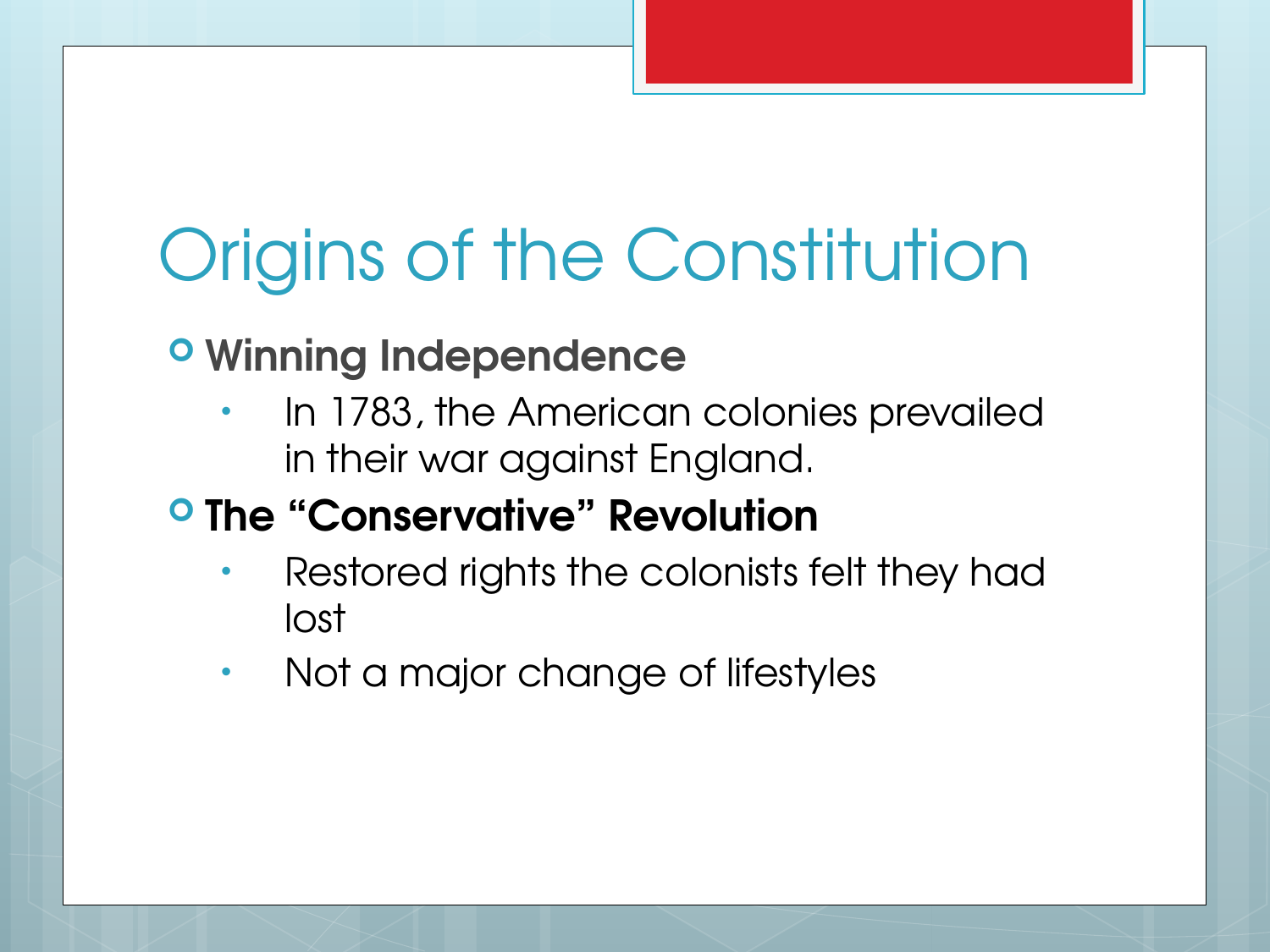

# Origins of the Constitution
Winning Independence
In 1783, the American colonies prevailed in their war against England.
The “Conservative” Revolution
Restored rights the colonists felt they had lost
Not a major change of lifestyles